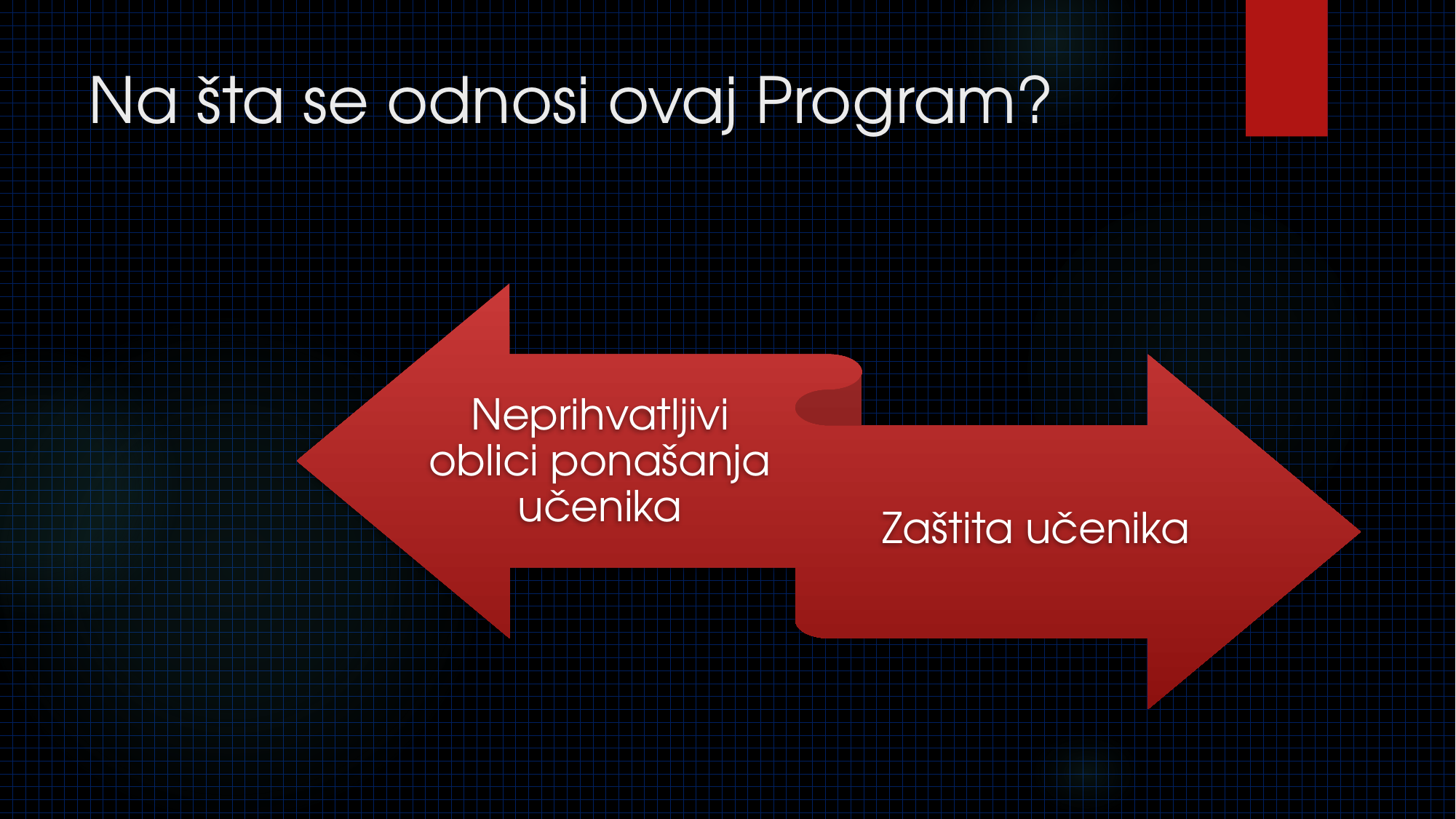

# Na šta se odnosi ovaj Program?
Neprihvatljivi oblici ponašanja učenika
Zaštita učenika